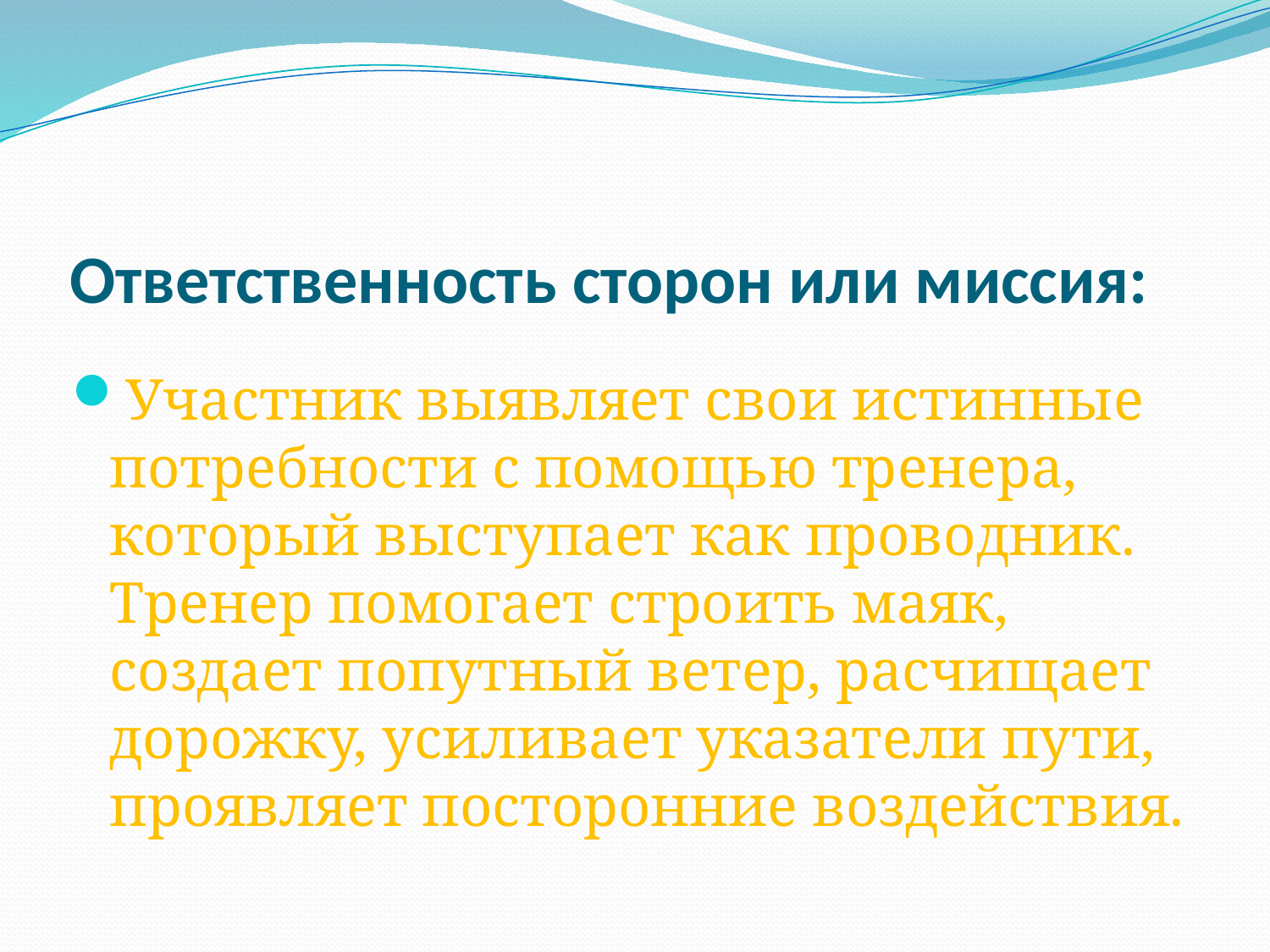

# Ответственность сторон или миссия:
Участник выявляет свои истинные потребности с помощью тренера, который выступает как проводник. Тренер помогает строить маяк, создает попутный ветер, расчищает дорожку, усиливает указатели пути, проявляет посторонние воздействия.